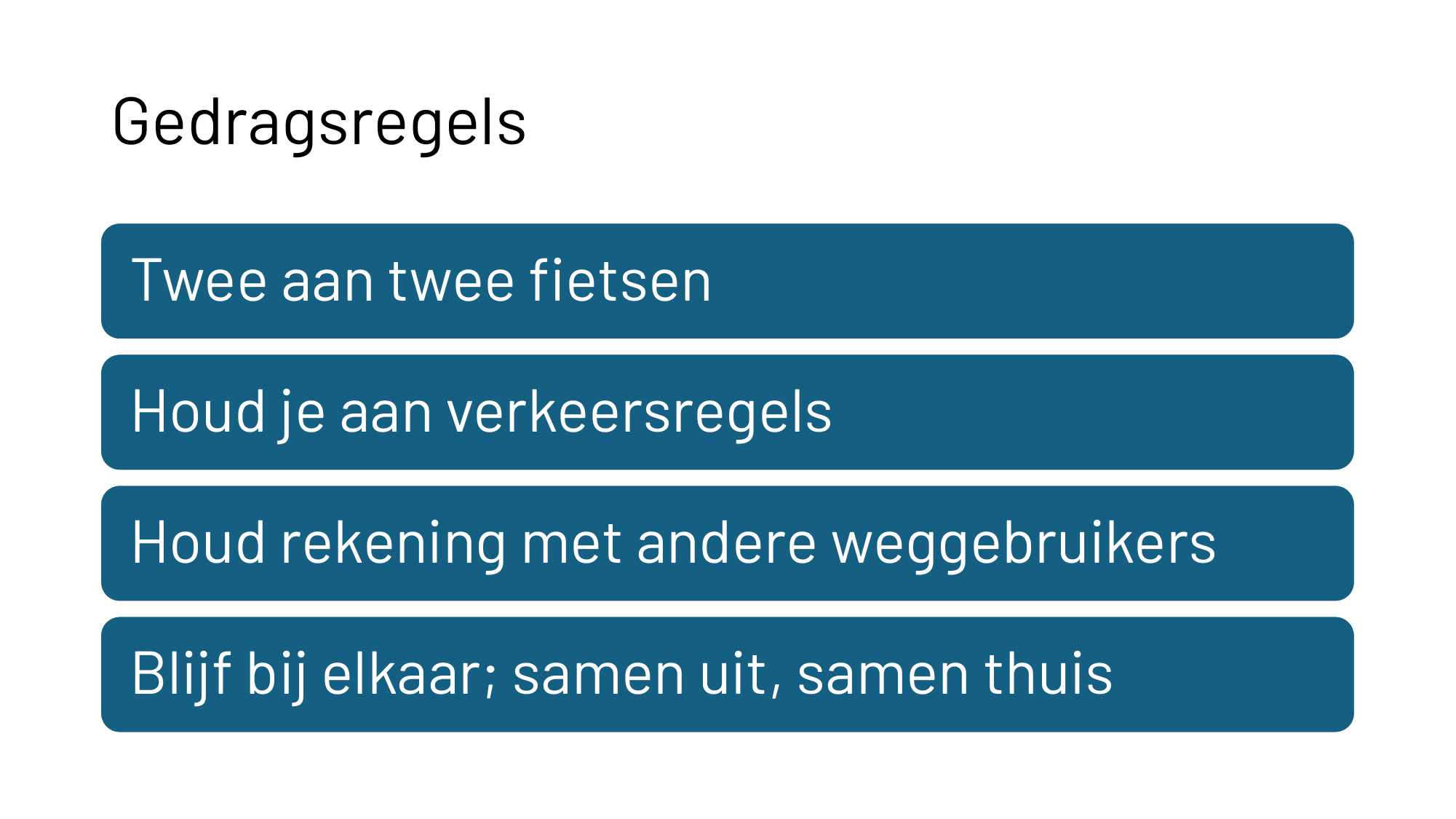

# Gedragsregels
Twee aan twee fietsen
Houd je aan verkeersregels
Houd rekening met andere weggebruikers
Blijf bij elkaar; samen uit, samen thuis